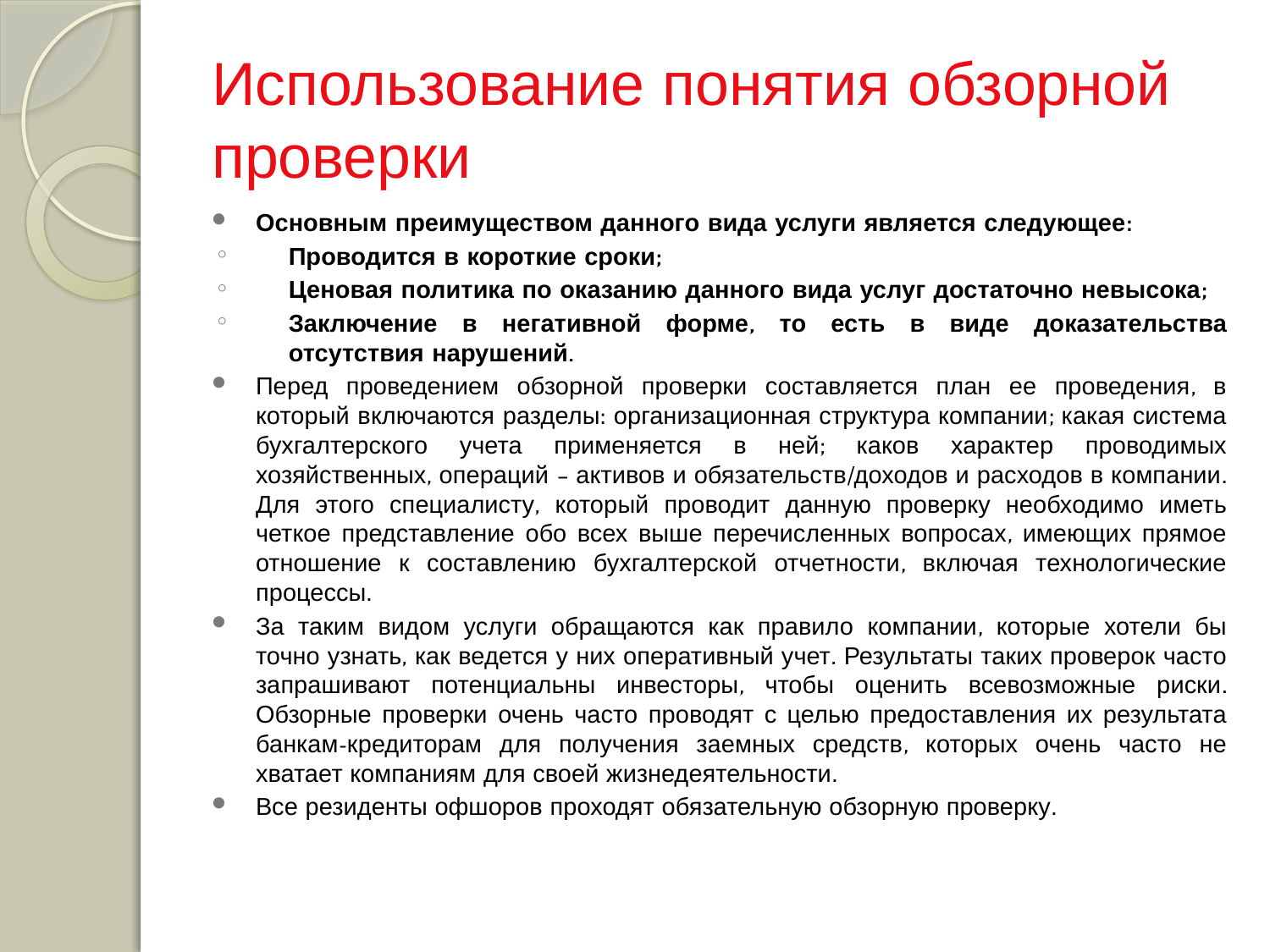

# Использование понятия обзорной проверки
Основным преимуществом данного вида услуги является следующее:
Проводится в короткие сроки;
Ценовая политика по оказанию данного вида услуг достаточно невысока;
Заключение в негативной форме, то есть в виде доказательства отсутствия нарушений.
Перед проведением обзорной проверки составляется план ее проведения, в который включаются разделы: организационная структура компании; какая система бухгалтерского учета применяется в ней; каков характер проводимых хозяйственных, операций – активов и обязательств/доходов и расходов в компании. Для этого специалисту, который проводит данную проверку необходимо иметь четкое представление обо всех выше перечисленных вопросах, имеющих прямое отношение к составлению бухгалтерской отчетности, включая технологические процессы.
За таким видом услуги обращаются как правило компании, которые хотели бы точно узнать, как ведется у них оперативный учет. Результаты таких проверок часто запрашивают потенциальны инвесторы, чтобы оценить всевозможные риски. Обзорные проверки очень часто проводят с целью предоставления их результата банкам-кредиторам для получения заемных средств, которых очень часто не хватает компаниям для своей жизнедеятельности.
Все резиденты офшоров проходят обязательную обзорную проверку.